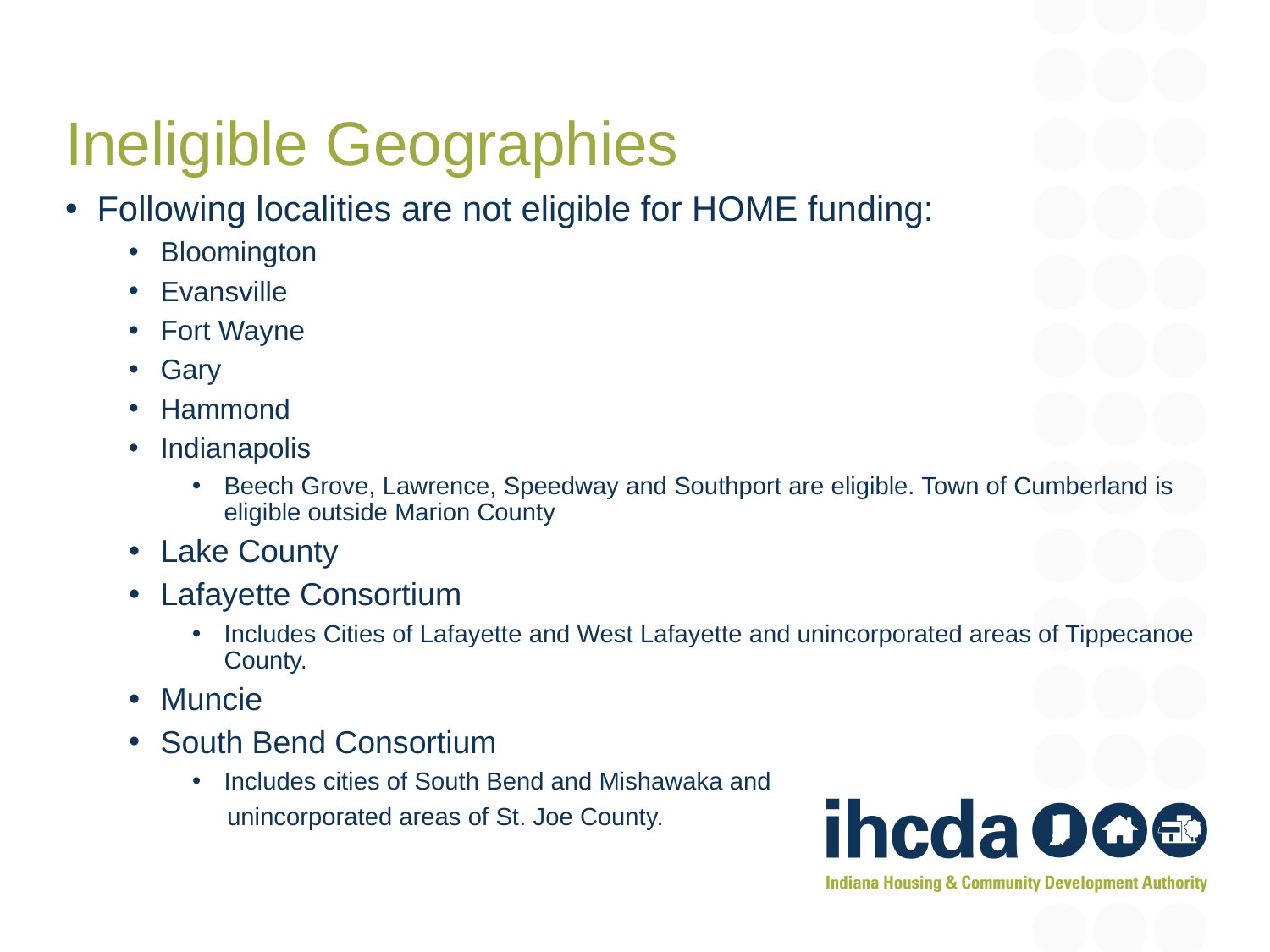

Ineligible Geographies
Following localities are not eligible for HOME funding:
Bloomington
Evansville
Fort Wayne
Gary
Hammond
Indianapolis
Beech Grove, Lawrence, Speedway and Southport are eligible. Town of Cumberland is eligible outside Marion County
Lake County
Lafayette Consortium
Includes Cities of Lafayette and West Lafayette and unincorporated areas of Tippecanoe County.
Muncie
South Bend Consortium
Includes cities of South Bend and Mishawaka and
     unincorporated areas of St. Joe County.